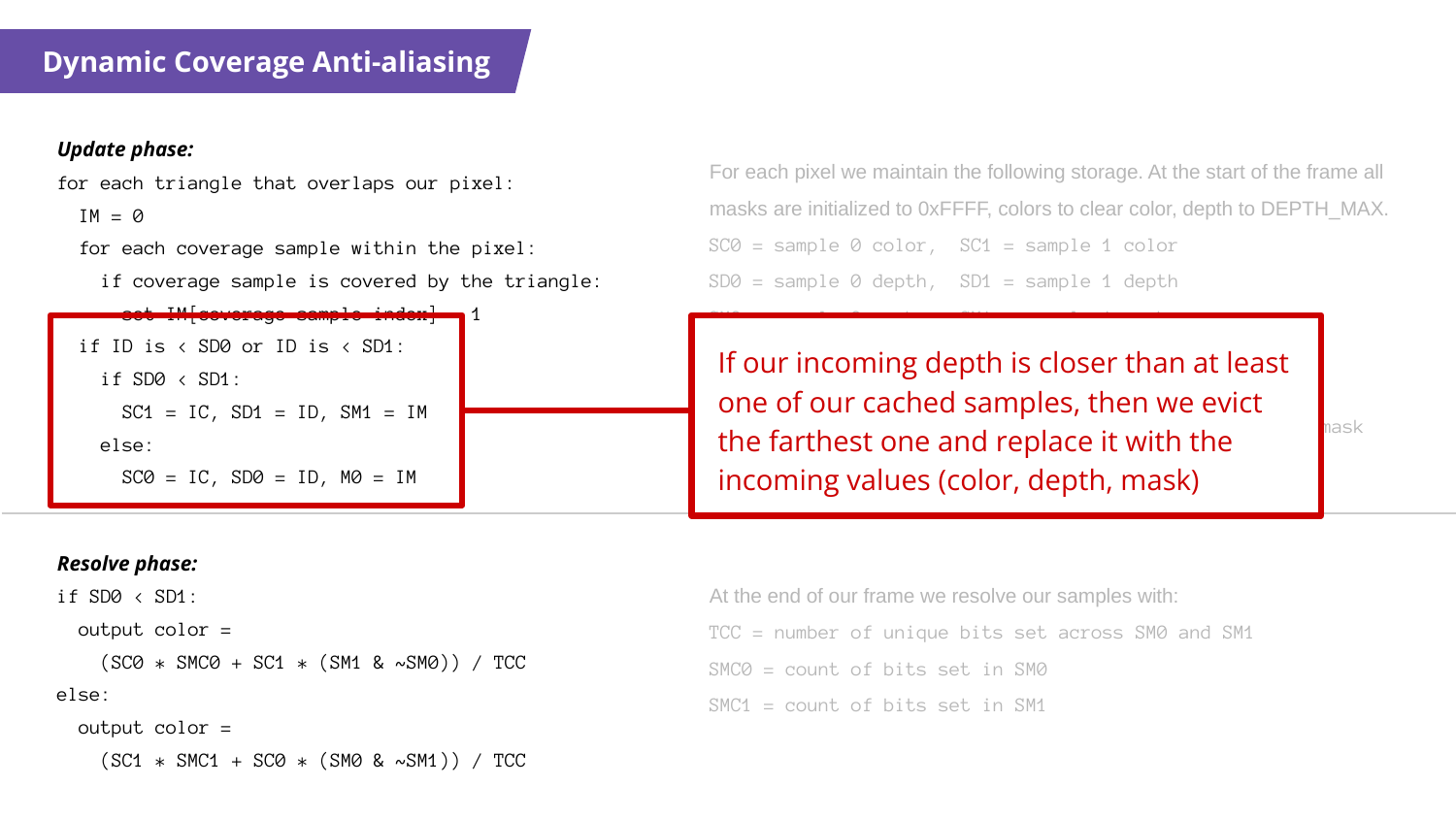

Dynamic Coverage Anti-aliasing
Update phase:
for each triangle that overlaps our pixel:
  IM = 0
  for each coverage sample within the pixel:
    if coverage sample is covered by the triangle:
      set IM[coverage sample index] = 1
  if ID is < SD0 or ID is < SD1:
    if SD0 < SD1:
      SC1 = IC, SD1 = ID, SM1 = IM
    else:
      SC0 = IC, SD0 = ID, M0 = IM
For each pixel we maintain the following storage. At the start of the frame all masks are initialized to 0xFFFF, colors to clear color, depth to DEPTH_MAX.
SC0 = sample 0 color,  SC1 = sample 1 color
SD0 = sample 0 depth,  SD1 = sample 1 depth
SM0 = sample 0 mask,   SM1 = sample 1 mask

When writing shaded fragments to our buffers we also define:
IC = incoming color, ID = incoming depth, IM = incoming mask

If our incoming depth is closer than at least one of our cached samples, then we evict the farthest one and replace it with the incoming values (color, depth, mask)
Resolve phase:
if SD0 < SD1:
  output color =
    (SC0 * SMC0 + SC1 * (SM1 & ~SM0)) / TCC
else:
  output color =
    (SC1 * SMC1 + SC0 * (SM0 & ~SM1)) / TCC
At the end of our frame we resolve our samples with:
TCC = number of unique bits set across SM0 and SM1
SMC0 = count of bits set in SM0
SMC1 = count of bits set in SM1